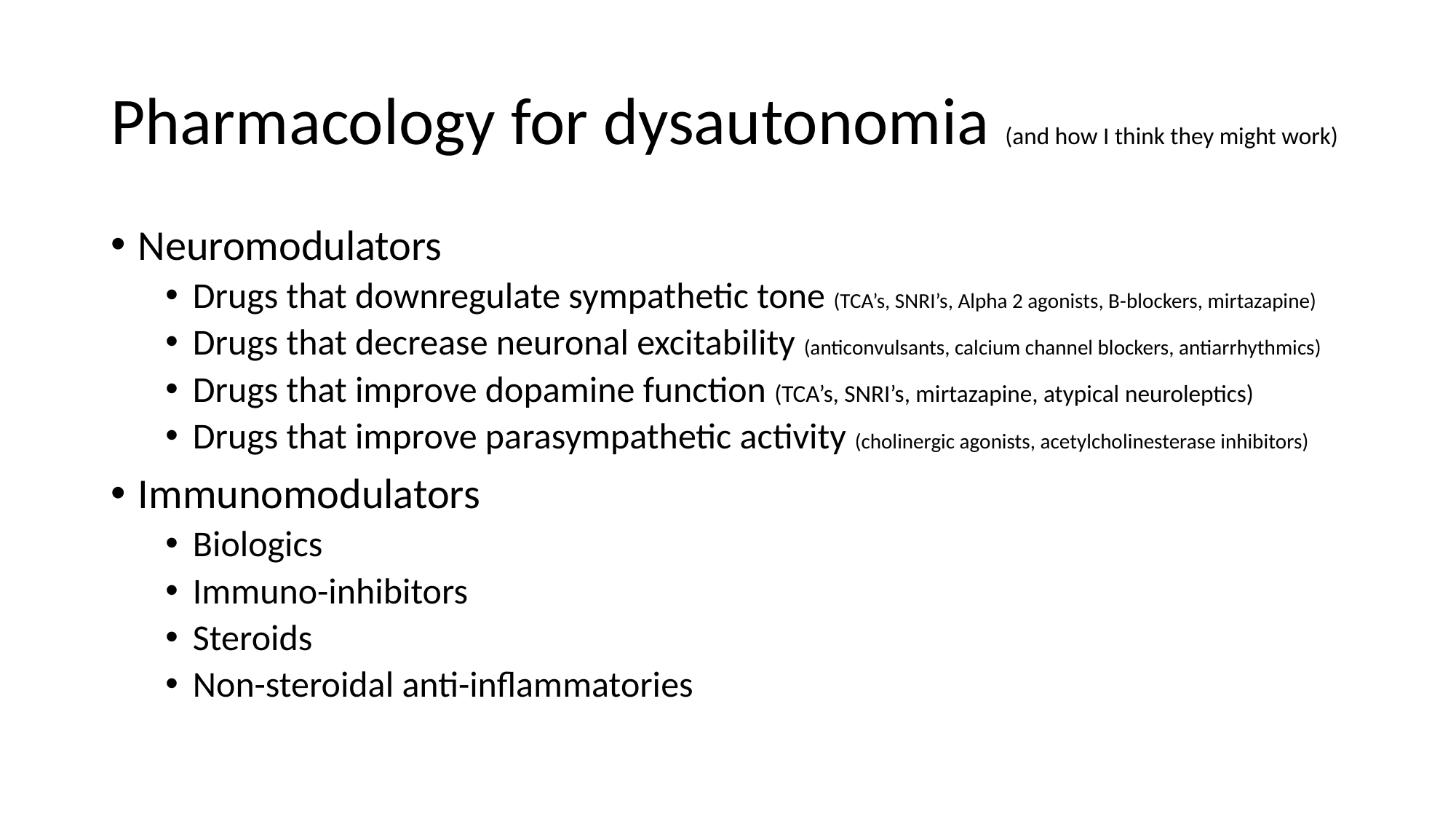

# Pharmacology for dysautonomia (and how I think they might work)
Neuromodulators
Drugs that downregulate sympathetic tone (TCA’s, SNRI’s, Alpha 2 agonists, B-blockers, mirtazapine)
Drugs that decrease neuronal excitability (anticonvulsants, calcium channel blockers, antiarrhythmics)
Drugs that improve dopamine function (TCA’s, SNRI’s, mirtazapine, atypical neuroleptics)
Drugs that improve parasympathetic activity (cholinergic agonists, acetylcholinesterase inhibitors)
Immunomodulators
Biologics
Immuno-inhibitors
Steroids
Non-steroidal anti-inflammatories